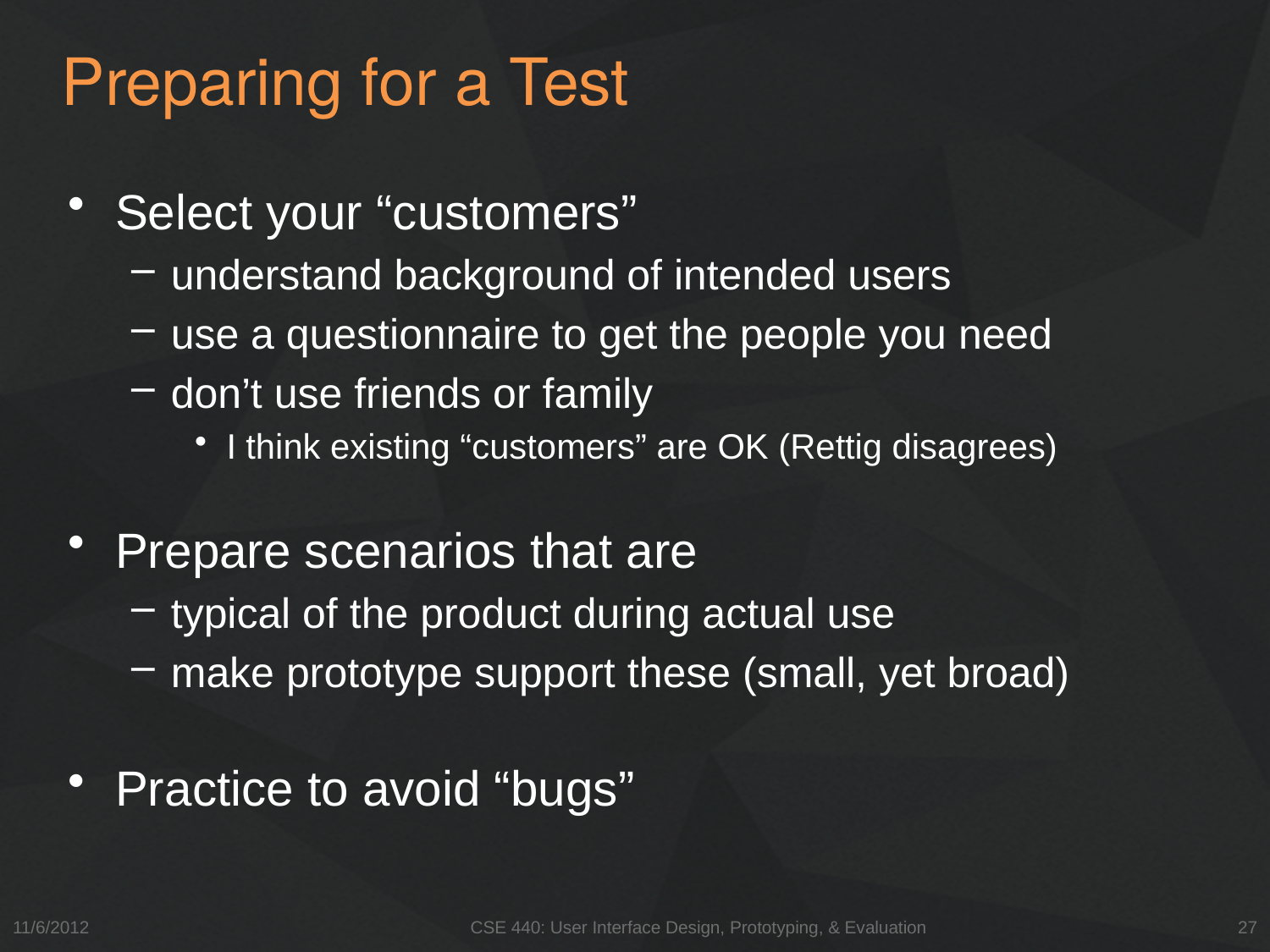

# Preparing for a Test
Select your “customers”
understand background of intended users
use a questionnaire to get the people you need
don’t use friends or family
I think existing “customers” are OK (Rettig disagrees)
Prepare scenarios that are
typical of the product during actual use
make prototype support these (small, yet broad)
Practice to avoid “bugs”
11/6/2012
CSE 440: User Interface Design, Prototyping, & Evaluation
27